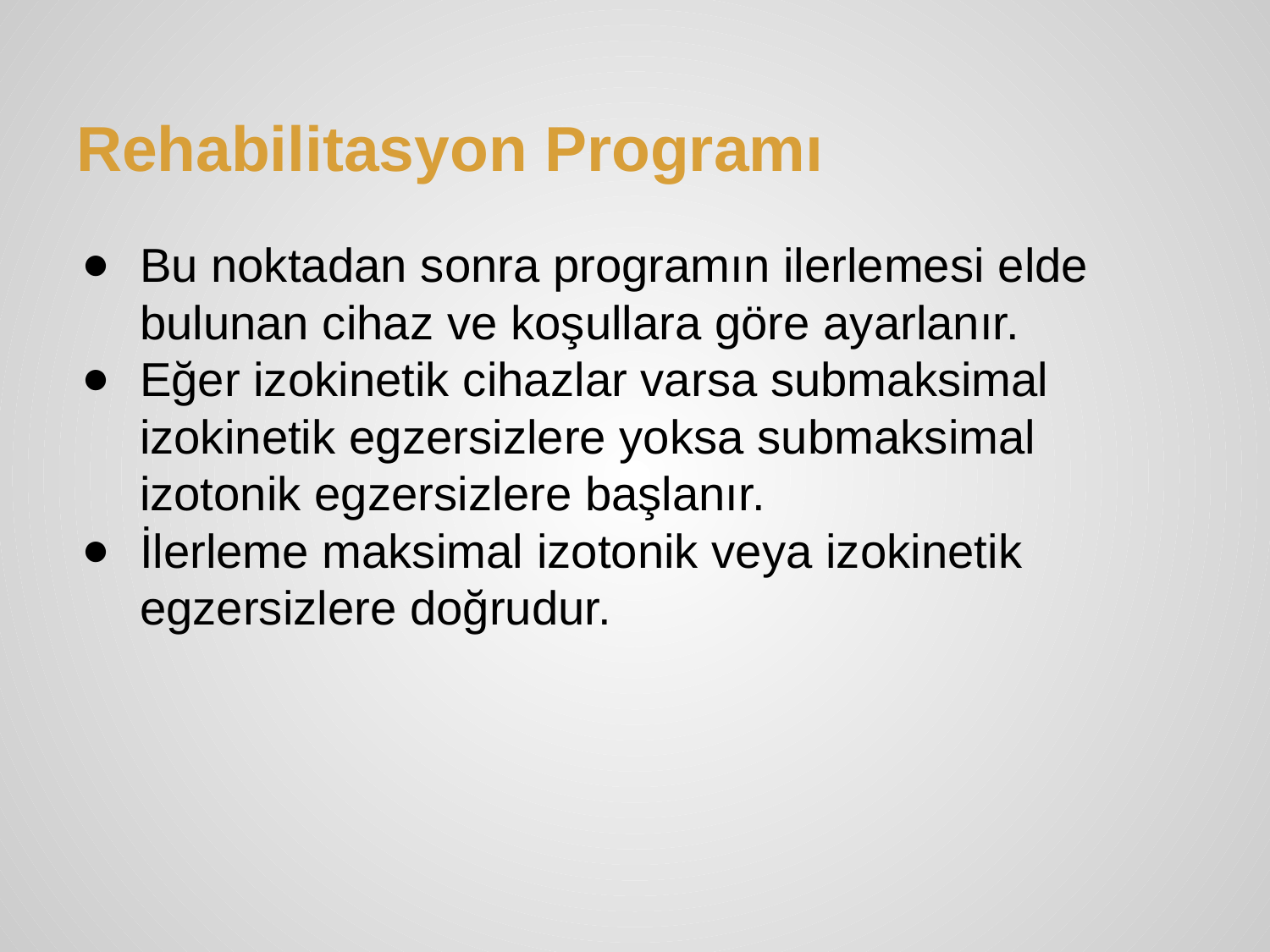

# Rehabilitasyon Programı
Bu noktadan sonra programın ilerlemesi elde bulunan cihaz ve koşullara göre ayarlanır.
Eğer izokinetik cihazlar varsa submaksimal izokinetik egzersizlere yoksa submaksimal izotonik egzersizlere başlanır.
İlerleme maksimal izotonik veya izokinetik egzersizlere doğrudur.